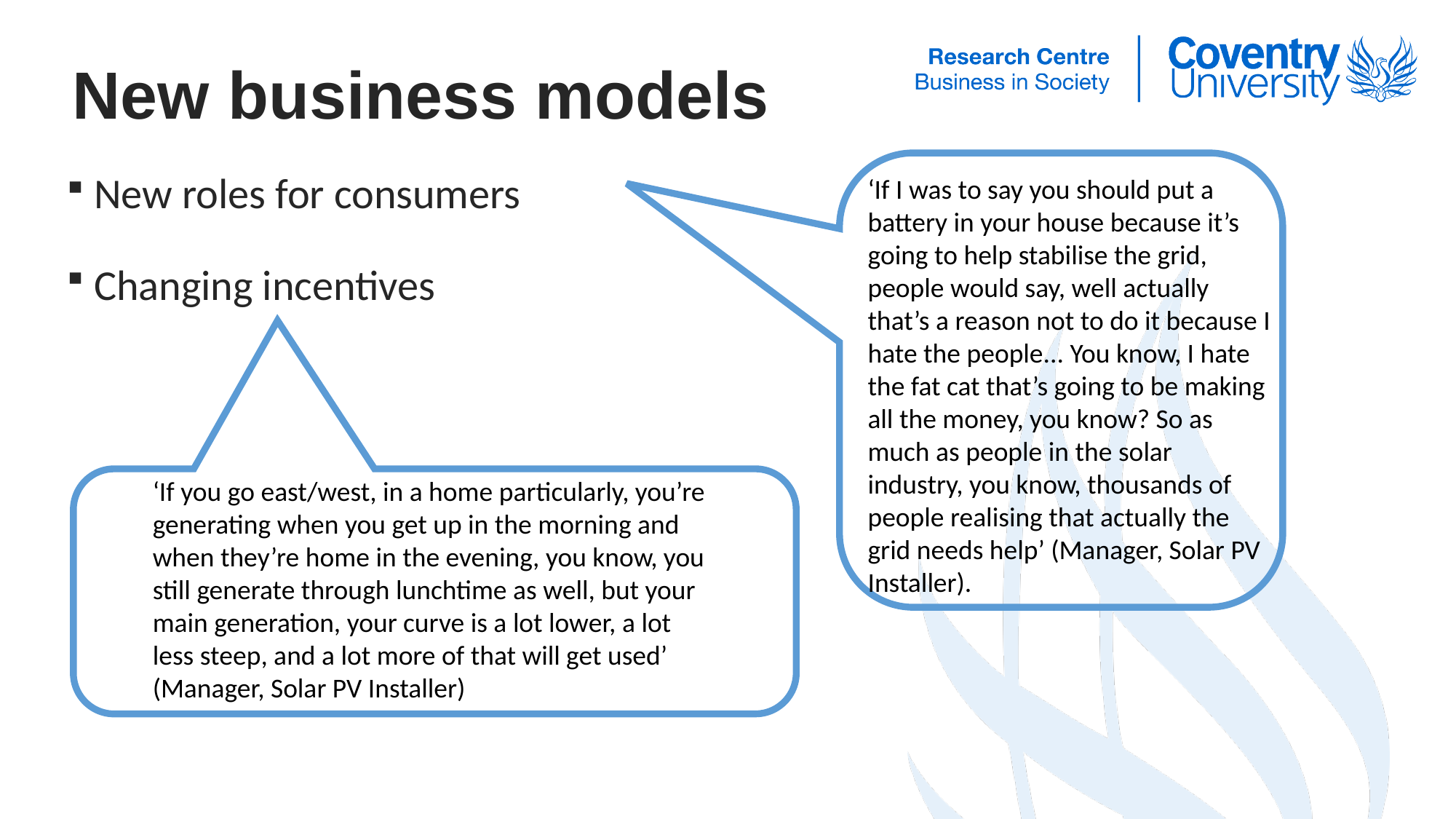

# New business models
New roles for consumers
Changing incentives

‘If I was to say you should put a battery in your house because it’s going to help stabilise the grid, people would say, well actually that’s a reason not to do it because I hate the people... You know, I hate the fat cat that’s going to be making all the money, you know? So as much as people in the solar industry, you know, thousands of people realising that actually the grid needs help’ (Manager, Solar PV Installer).

‘If you go east/west, in a home particularly, you’re generating when you get up in the morning and when they’re home in the evening, you know, you still generate through lunchtime as well, but your main generation, your curve is a lot lower, a lot less steep, and a lot more of that will get used’ (Manager, Solar PV Installer)